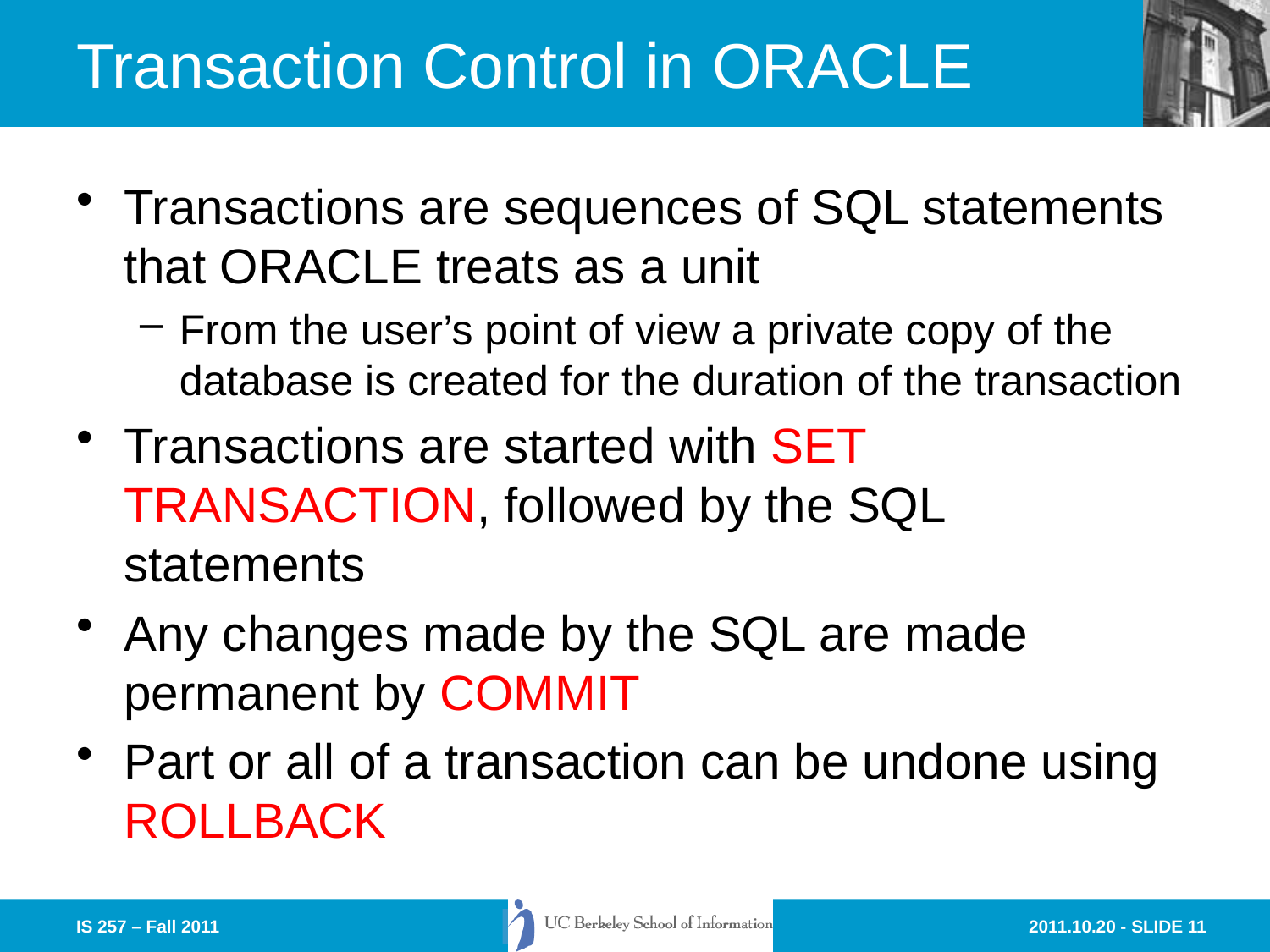

# Transaction Control in ORACLE
Transactions are sequences of SQL statements that ORACLE treats as a unit
From the user’s point of view a private copy of the database is created for the duration of the transaction
Transactions are started with SET TRANSACTION, followed by the SQL statements
Any changes made by the SQL are made permanent by COMMIT
Part or all of a transaction can be undone using ROLLBACK

IS 257 – Fall 2011